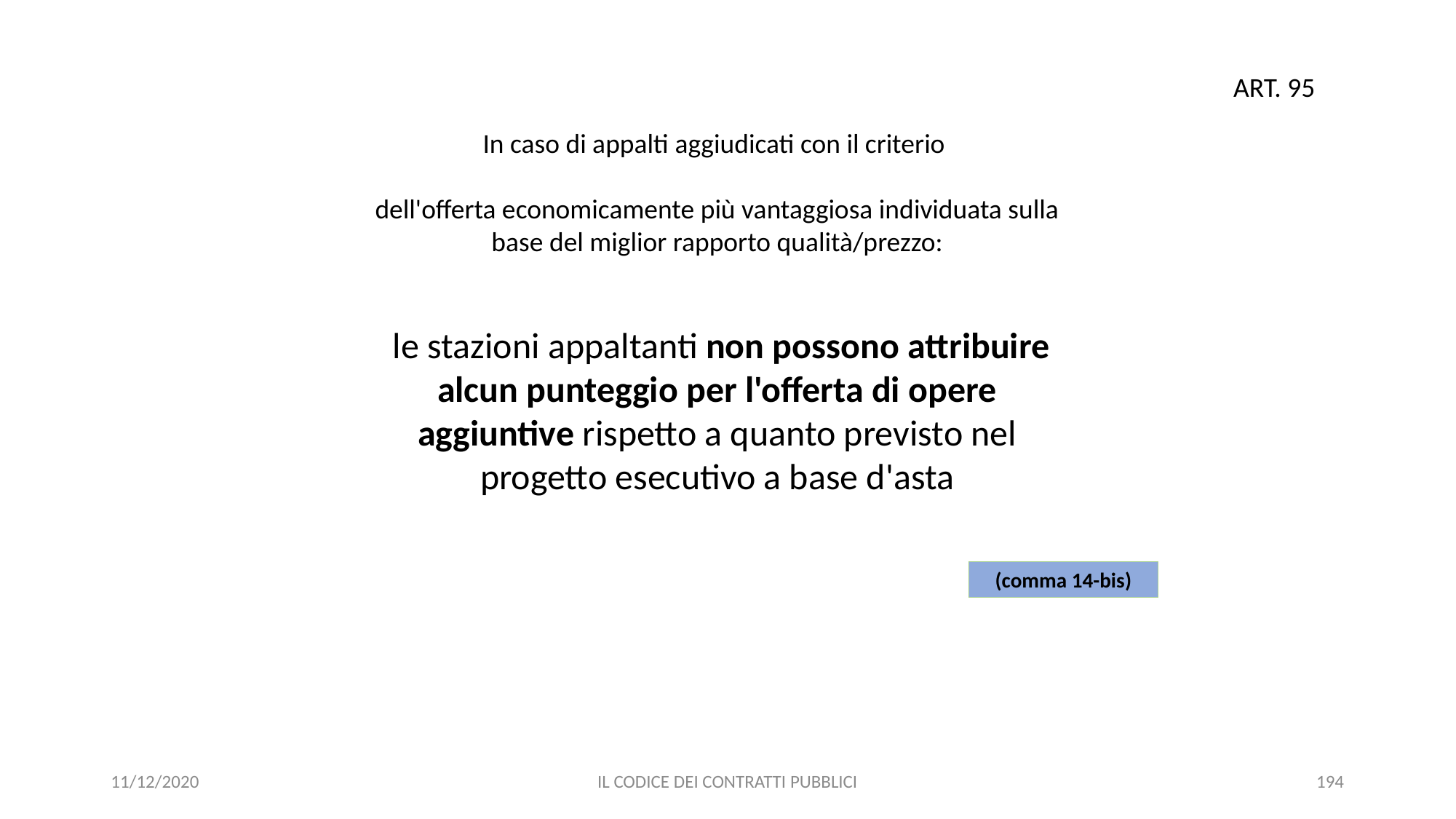

ART. 95
In caso di appalti aggiudicati con il criterio

dell'offerta economicamente più vantaggiosa individuata sulla base del miglior rapporto qualità/prezzo:

 le stazioni appaltanti non possono attribuire alcun punteggio per l'offerta di opere aggiuntive rispetto a quanto previsto nel progetto esecutivo a base d'asta
(comma 14-bis)
11/12/2020
IL CODICE DEI CONTRATTI PUBBLICI
194